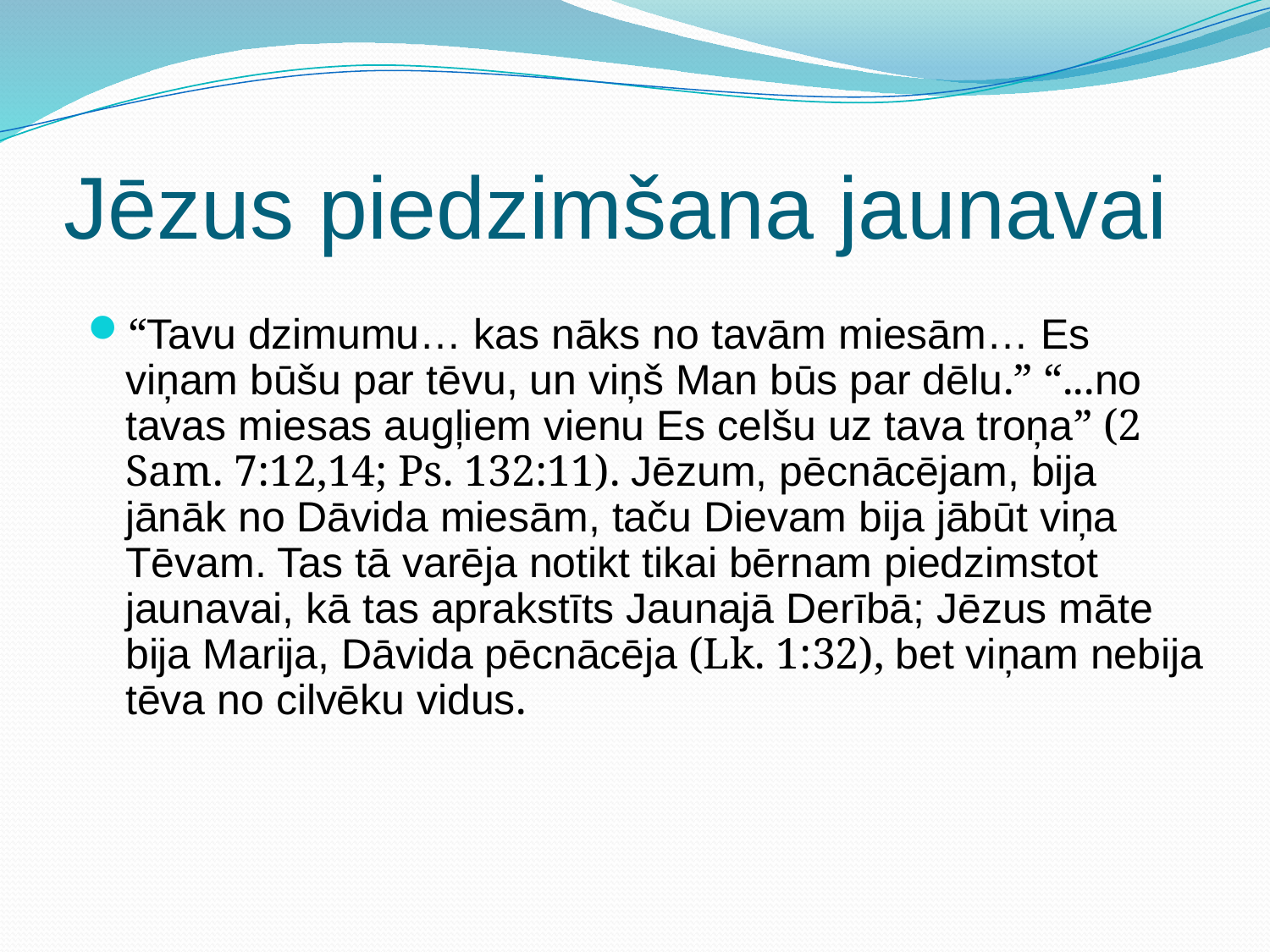

# Jēzus piedzimšana jaunavai
“Tavu dzimumu… kas nāks no tavām miesām… Es viņam būšu par tēvu, un viņš Man būs par dēlu.” “...no tavas miesas augļiem vienu Es celšu uz tava troņa” (2 Sam. 7:12,14; Ps. 132:11). Jēzum, pēcnācējam, bija jānāk no Dāvida miesām, taču Dievam bija jābūt viņa Tēvam. Tas tā varēja notikt tikai bērnam piedzimstot jaunavai, kā tas aprakstīts Jaunajā Derībā; Jēzus māte bija Marija, Dāvida pēcnācēja (Lk. 1:32), bet viņam nebija tēva no cilvēku vidus.